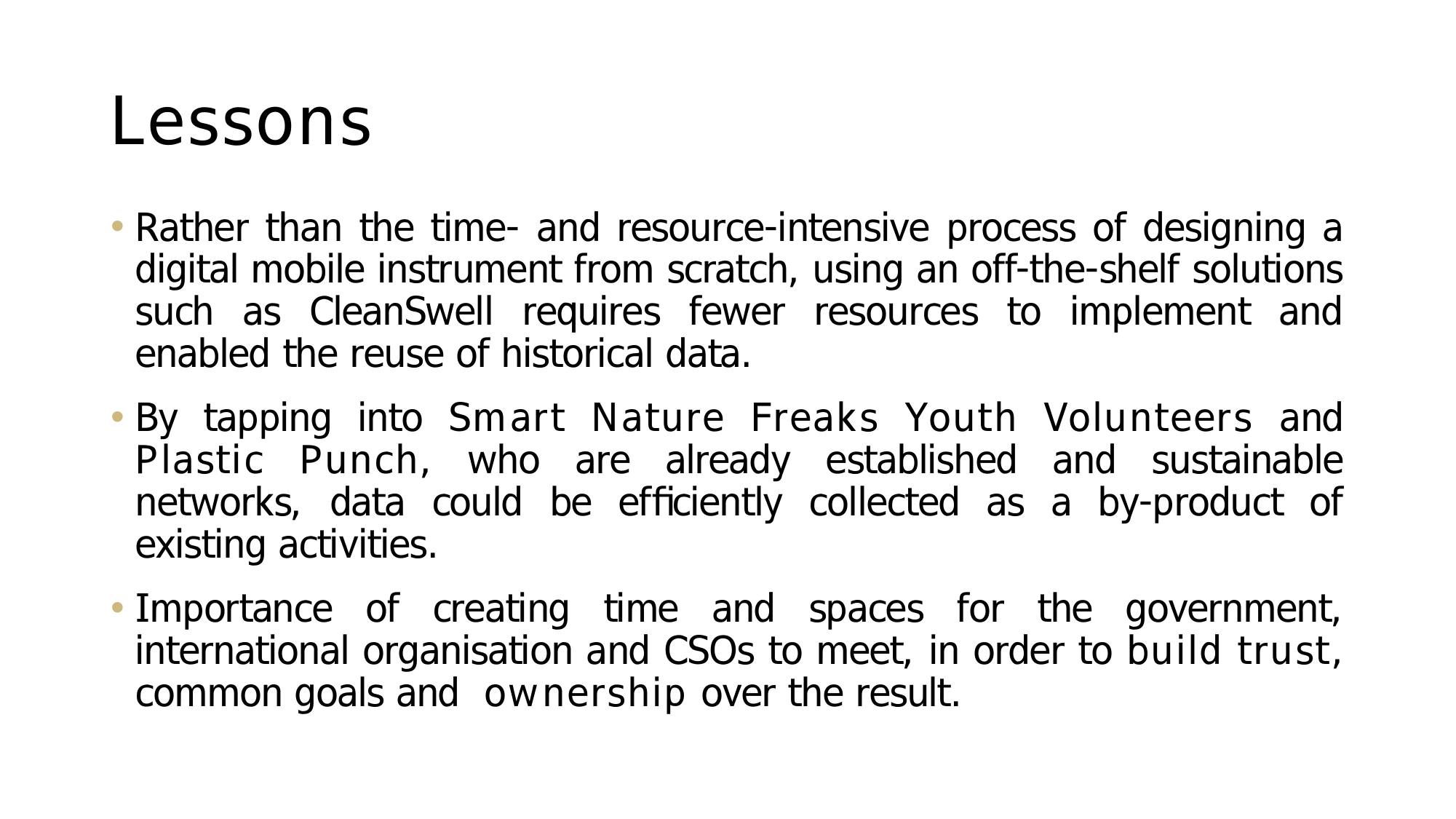

# Lessons
Rather than the time- and resource-intensive process of designing a digital mobile instrument from scratch, using an off-the-shelf solutions such as CleanSwell requires fewer resources to implement and enabled the reuse of historical data.
By tapping into Smart Nature Freaks Youth Volunteers and Plastic Punch, who are already established and sustainable networks, data could be efficiently collected as a by-product of existing activities.
Importance of creating time and spaces for the government, international organisation and CSOs to meet, in order to build trust, common goals and  ownership over the result.